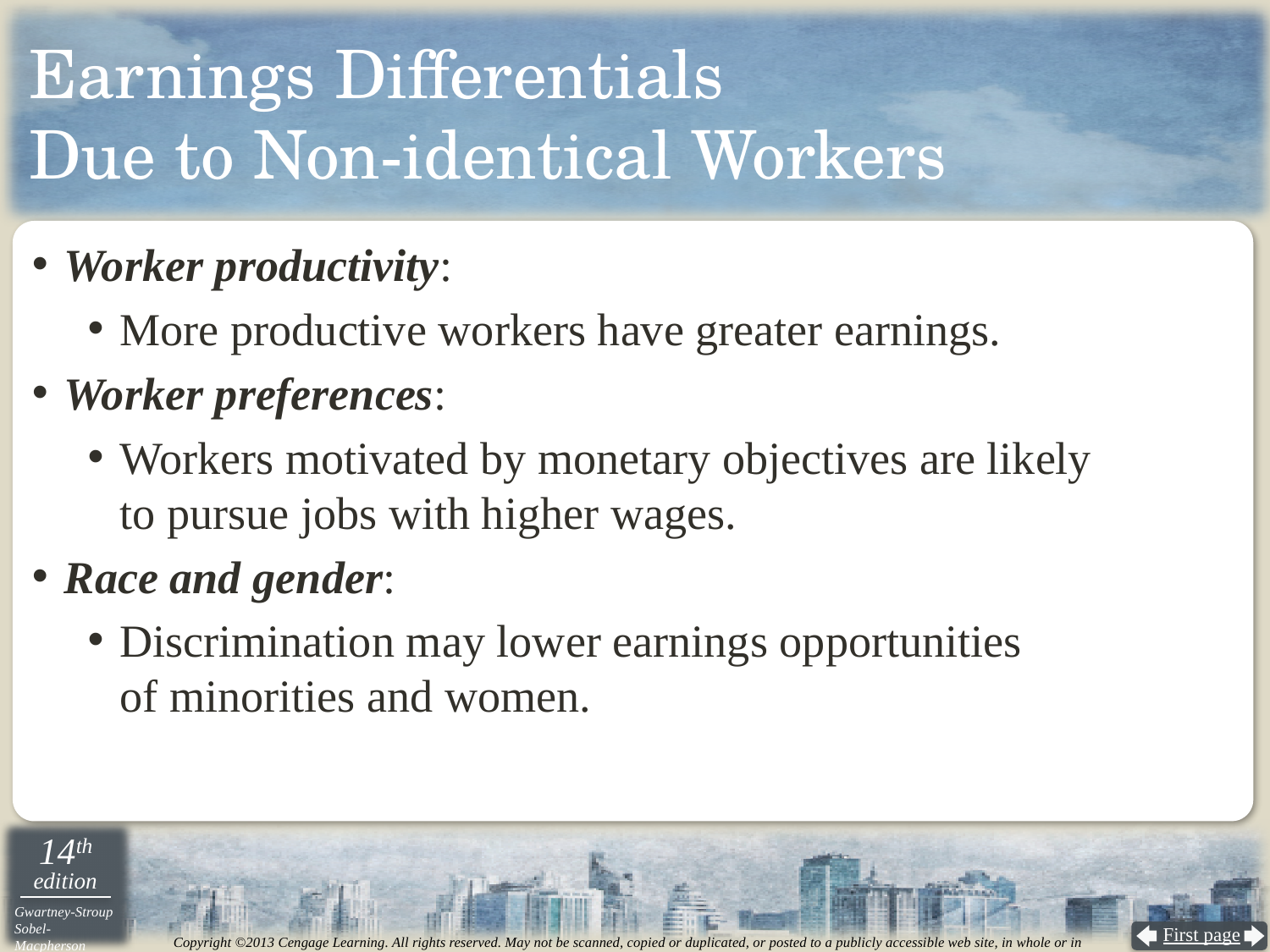

# Earnings Differentials Due to Non-identical Workers

Worker productivity:
More productive workers have greater earnings.
Worker preferences:
Workers motivated by monetary objectives are likely
to pursue jobs with higher wages.
Race and gender:
Discrimination may lower earnings opportunities
of minorities and women.